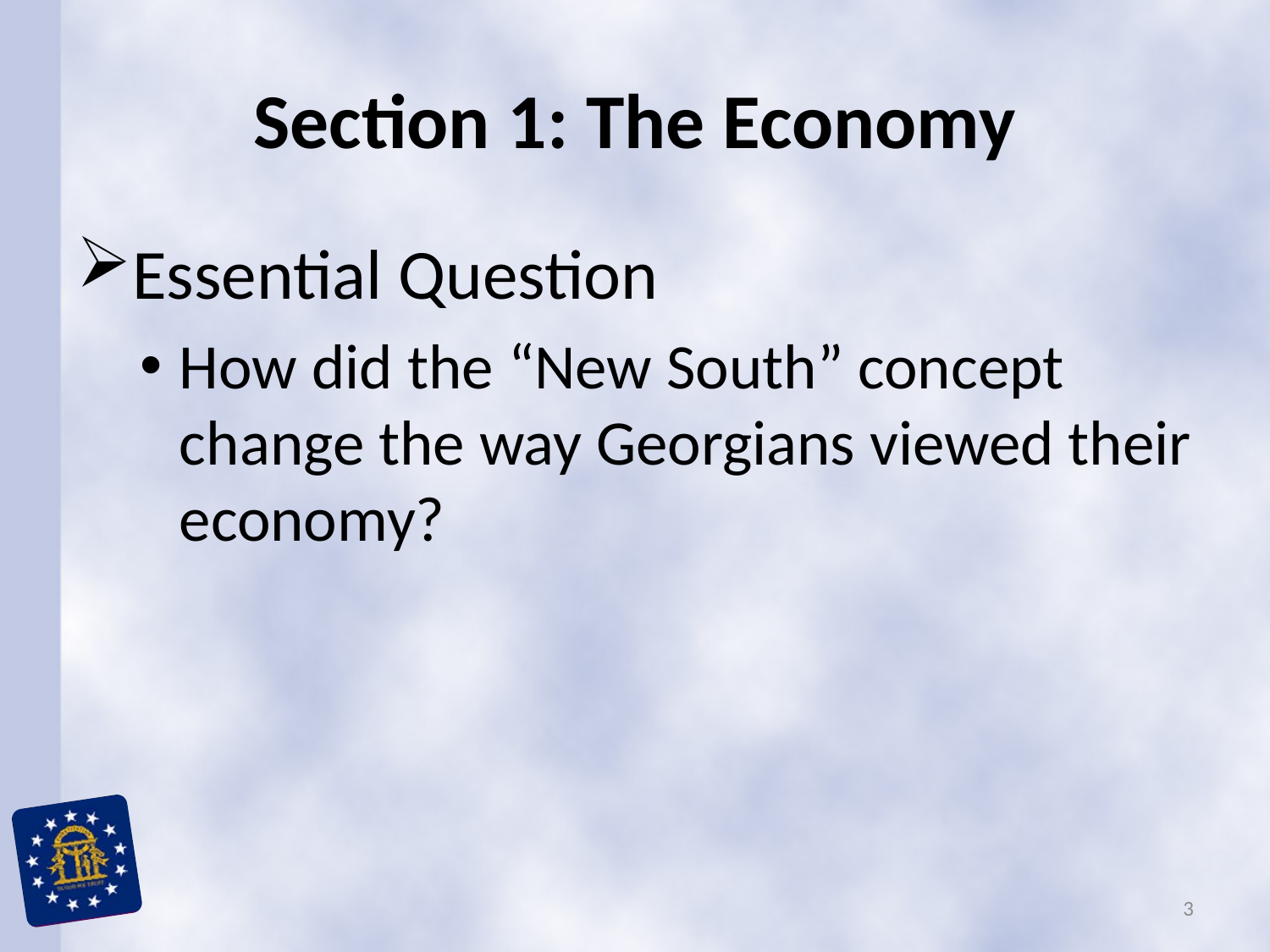

# Section 1: The Economy
Essential Question
How did the “New South” concept change the way Georgians viewed their economy?
3